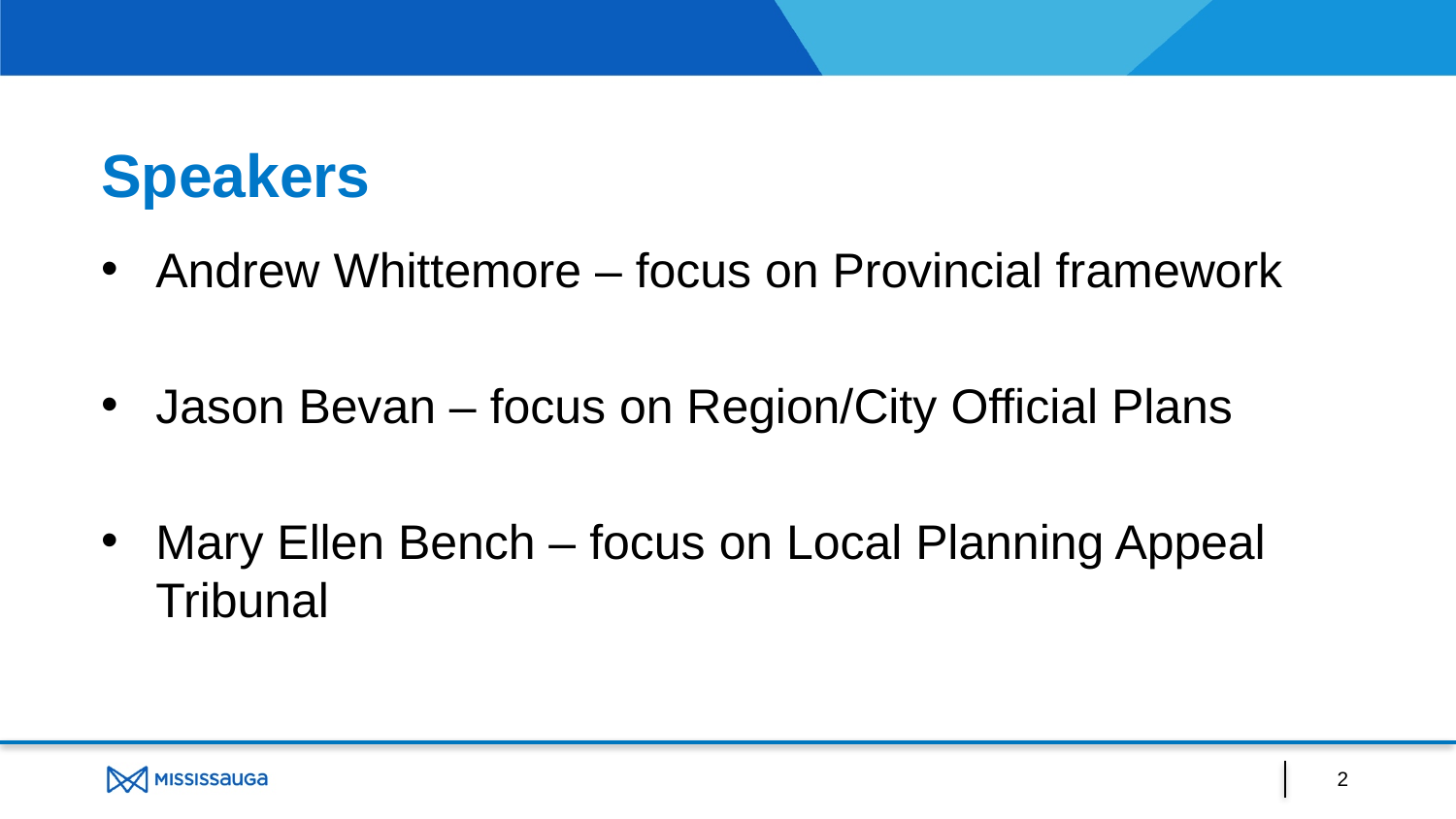

# Speakers
Andrew Whittemore – focus on Provincial framework

Jason Bevan – focus on Region/City Official Plans

Mary Ellen Bench – focus on Local Planning Appeal Tribunal

2